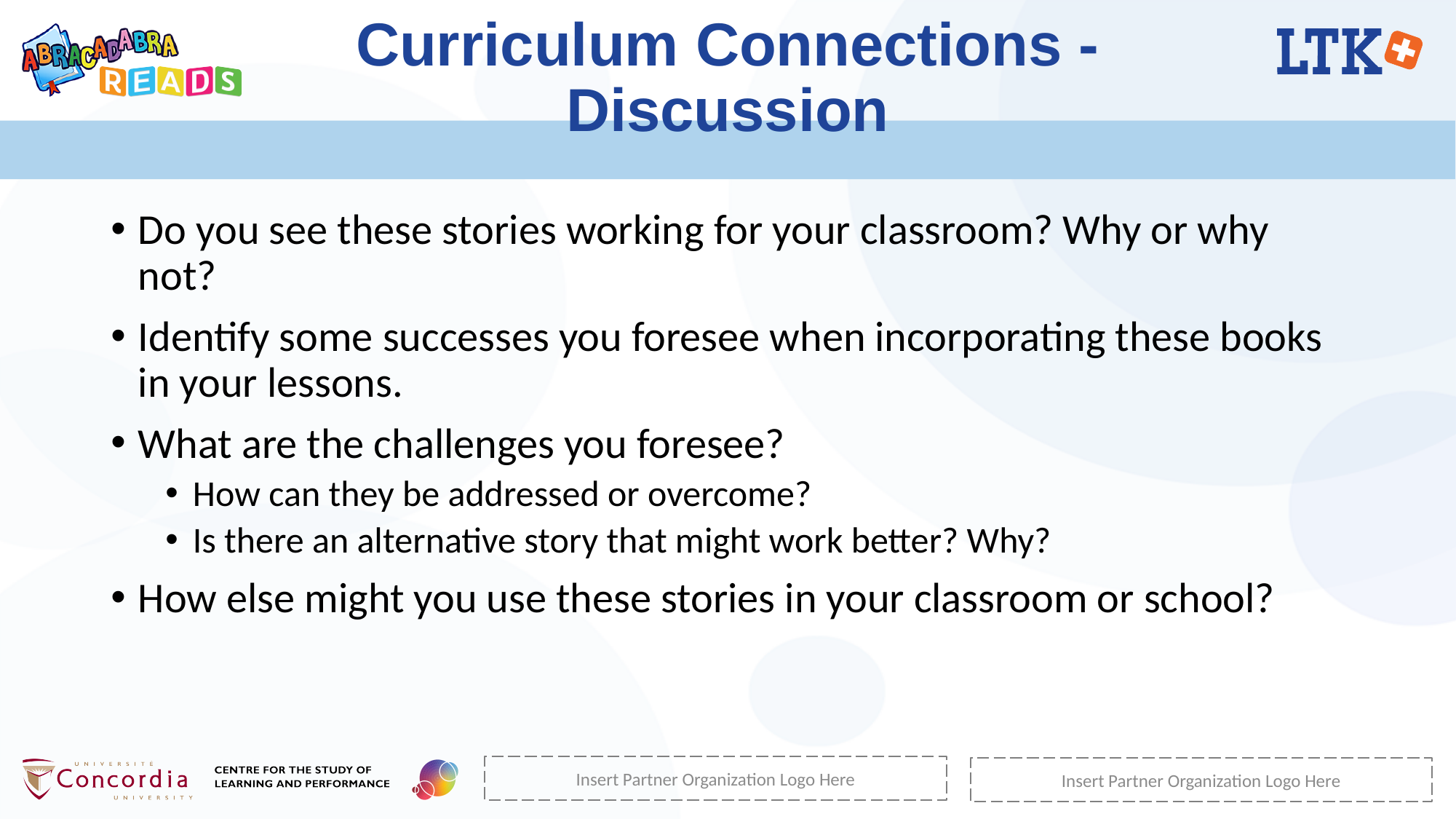

# Curriculum Connections - Discussion
Do you see these stories working for your classroom? Why or why not?
Identify some successes you foresee when incorporating these books in your lessons.
What are the challenges you foresee?
How can they be addressed or overcome?
Is there an alternative story that might work better? Why?
How else might you use these stories in your classroom or school?